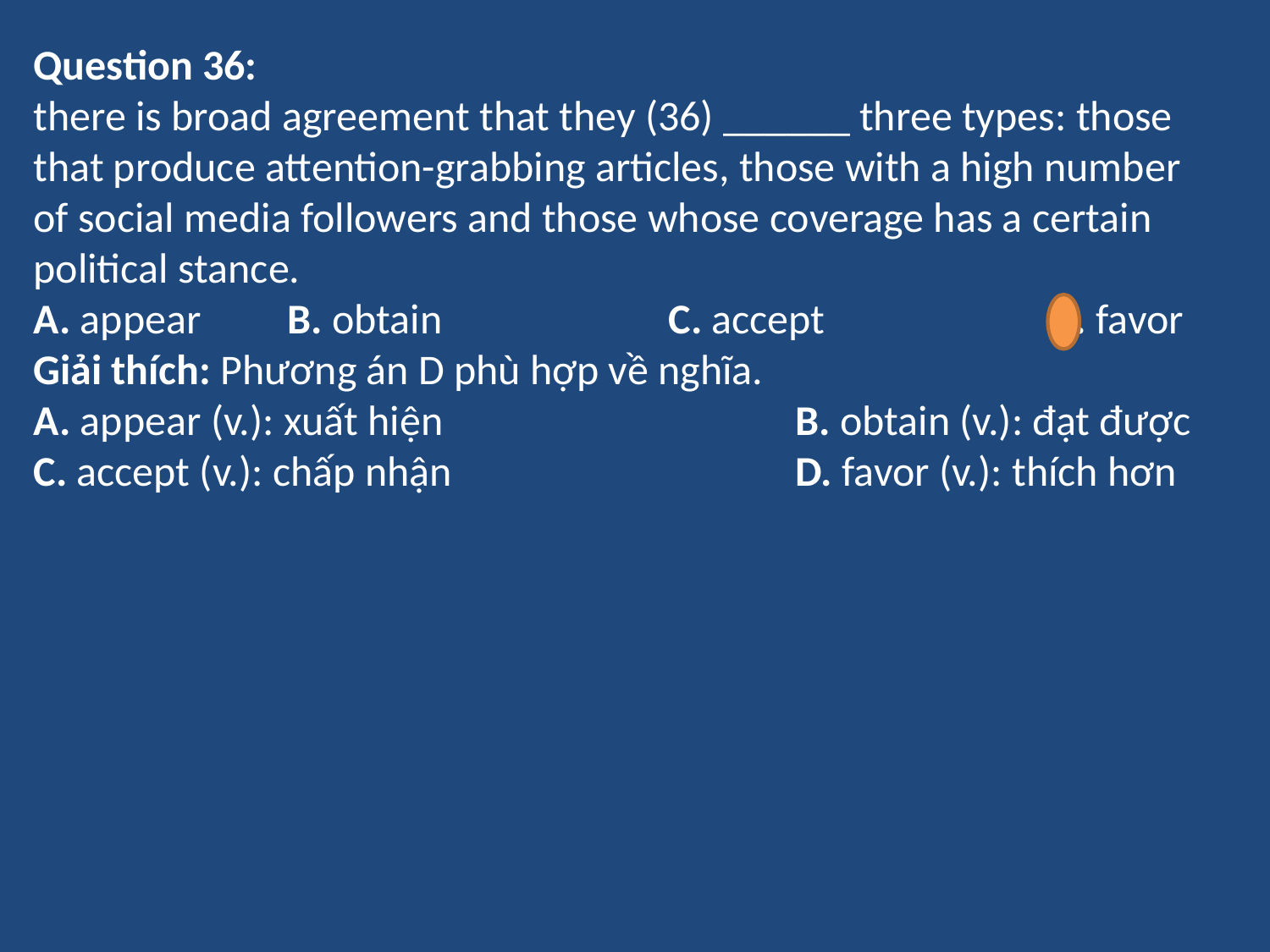

Question 36:
there is broad agreement that they (36) ______ three types: those that produce attention-grabbing articles, those with a high number of social media followers and those whose coverage has a certain political stance.
A. appear	B. obtain		C. accept		D. favor
Giải thích: Phương án D phù hợp về nghĩa.
A. appear (v.): xuất hiện			B. obtain (v.): đạt được
C. accept (v.): chấp nhận			D. favor (v.): thích hơn